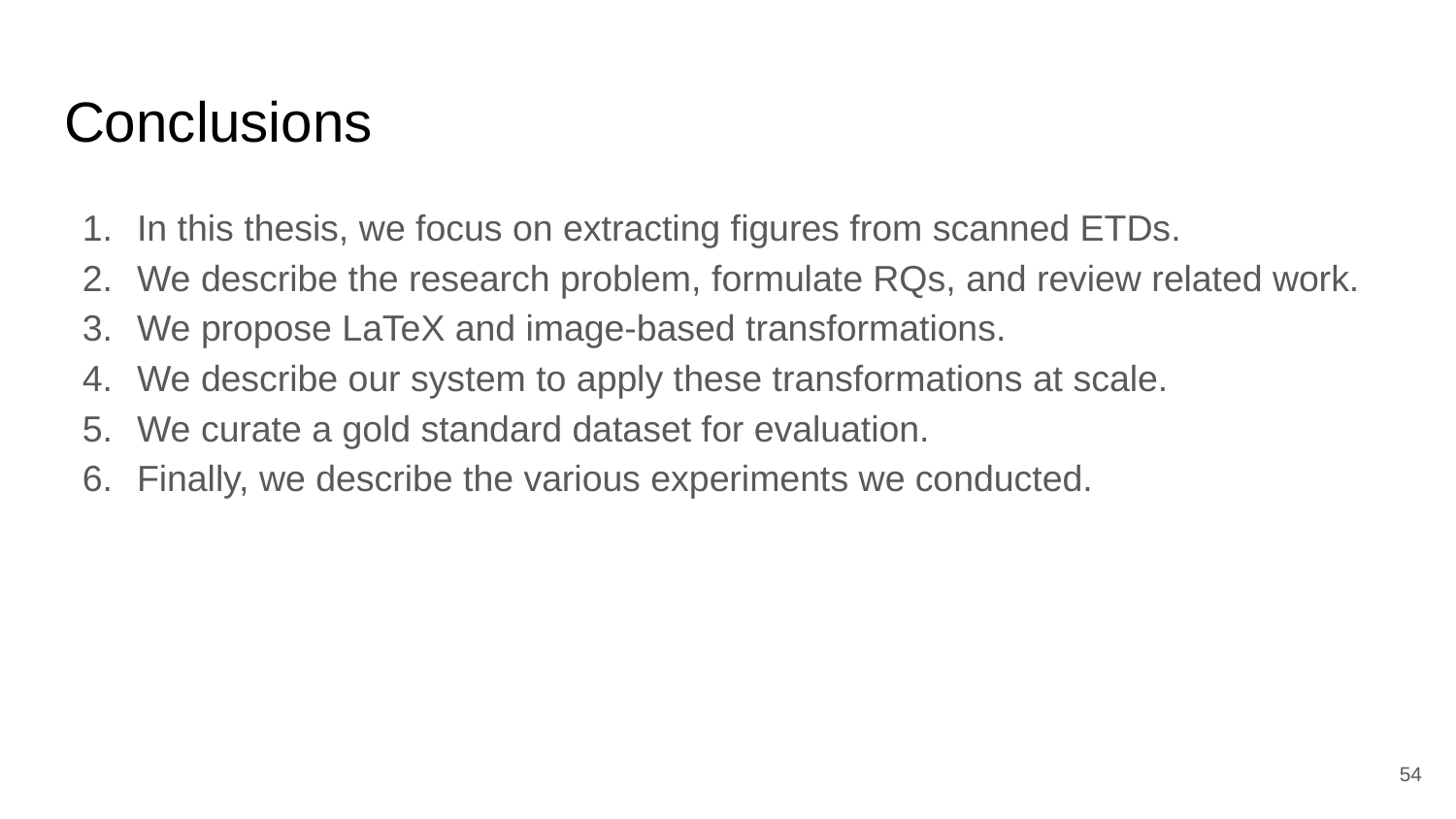

# Conclusions
In this thesis, we focus on extracting figures from scanned ETDs.
We describe the research problem, formulate RQs, and review related work.
We propose LaTeX and image-based transformations.
We describe our system to apply these transformations at scale.
We curate a gold standard dataset for evaluation.
Finally, we describe the various experiments we conducted.
54